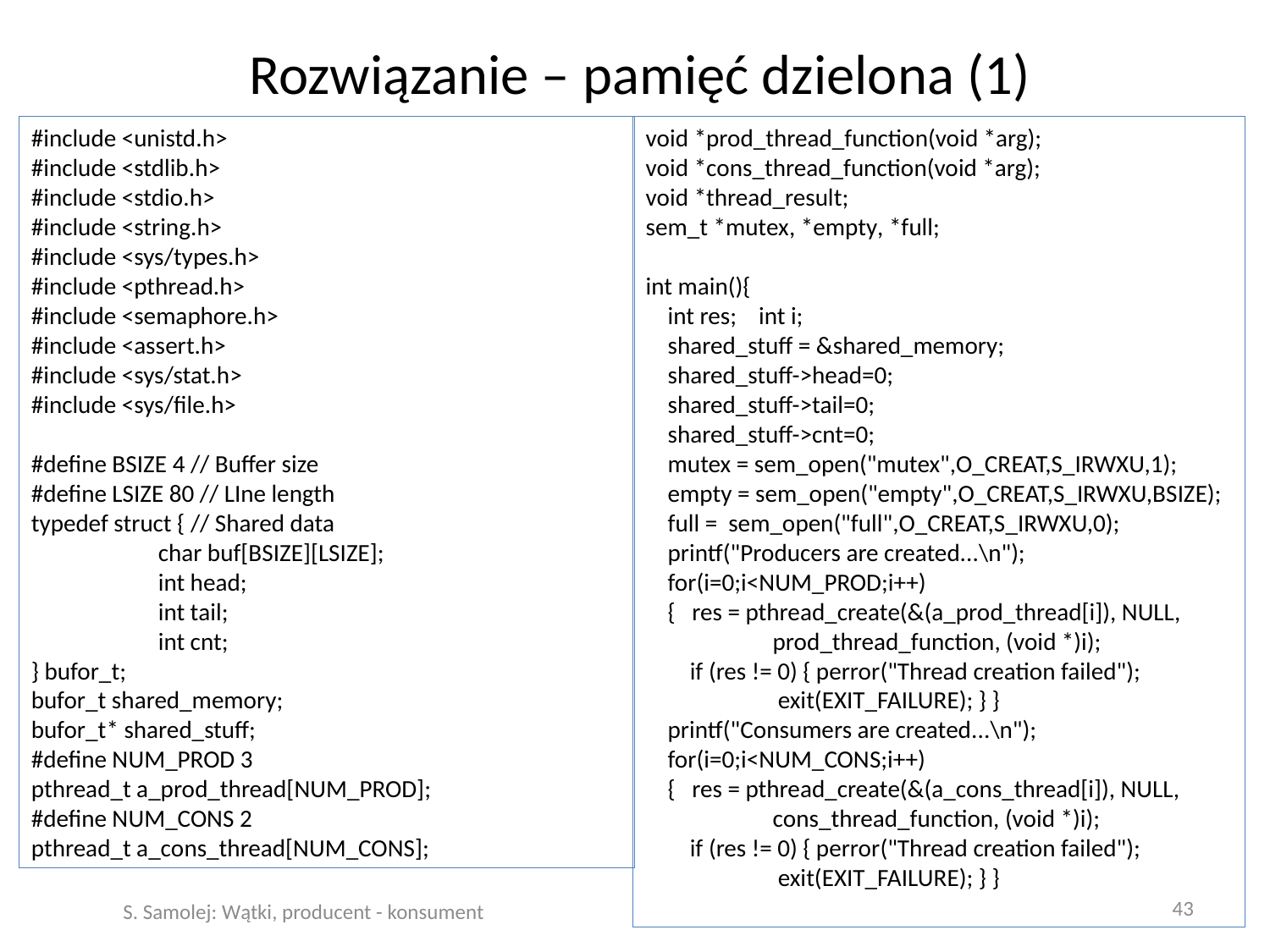

# Rozwiązanie – pamięć dzielona (1)
#include <unistd.h>
#include <stdlib.h>
#include <stdio.h>
#include <string.h>
#include <sys/types.h>
#include <pthread.h>
#include <semaphore.h>
#include <assert.h>
#include <sys/stat.h>
#include <sys/file.h>

#define BSIZE 4 // Buffer size
#define LSIZE 80 // LIne length
typedef struct { // Shared data
	char buf[BSIZE][LSIZE];
	int head;
	int tail;
	int cnt;
} bufor_t;
bufor_t shared_memory;
bufor_t* shared_stuff;
#define NUM_PROD 3
pthread_t a_prod_thread[NUM_PROD];
#define NUM_CONS 2
pthread_t a_cons_thread[NUM_CONS];
void *prod_thread_function(void *arg);
void *cons_thread_function(void *arg);
void *thread_result;
sem_t *mutex, *empty, *full;

int main(){
    int res;    int i;
    shared_stuff = &shared_memory;
    shared_stuff->head=0;
    shared_stuff->tail=0;
    shared_stuff->cnt=0;
    mutex = sem_open("mutex",O_CREAT,S_IRWXU,1);
    empty = sem_open("empty",O_CREAT,S_IRWXU,BSIZE);
    full =  sem_open("full",O_CREAT,S_IRWXU,0);
    printf("Producers are created...\n");
    for(i=0;i<NUM_PROD;i++)
    {   res = pthread_create(&(a_prod_thread[i]), NULL,
	prod_thread_function, (void *)i);
        if (res != 0) { perror("Thread creation failed");
                        exit(EXIT_FAILURE); } }
    printf("Consumers are created...\n");
    for(i=0;i<NUM_CONS;i++)
    {   res = pthread_create(&(a_cons_thread[i]), NULL,
	cons_thread_function, (void *)i);
        if (res != 0) { perror("Thread creation failed");
                        exit(EXIT_FAILURE); } }

43
S. Samolej: Wątki, producent - konsument